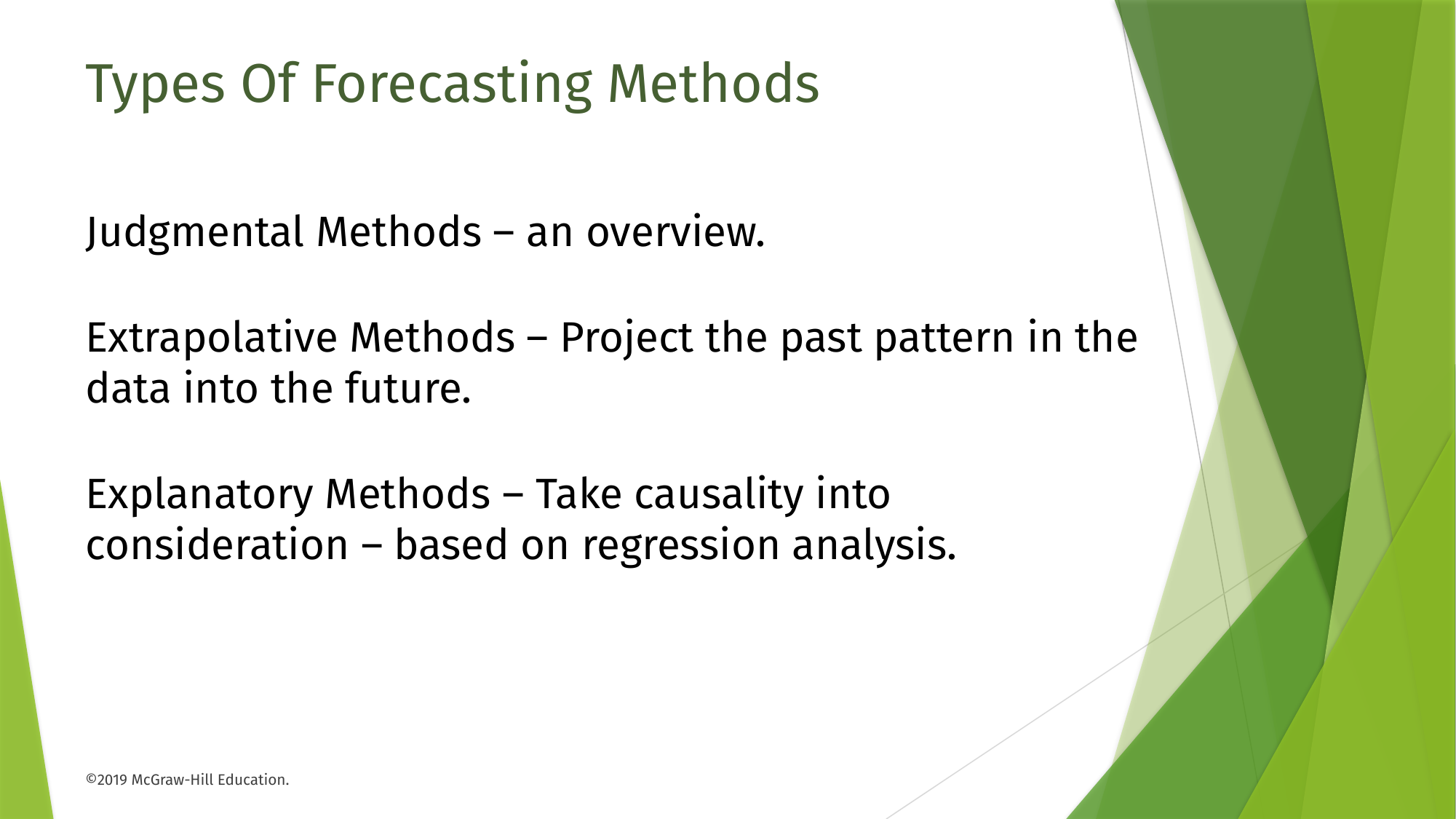

# Types Of Forecasting Methods
Judgmental Methods – an overview.
Extrapolative Methods – Project the past pattern in the data into the future.
Explanatory Methods – Take causality into consideration – based on regression analysis.